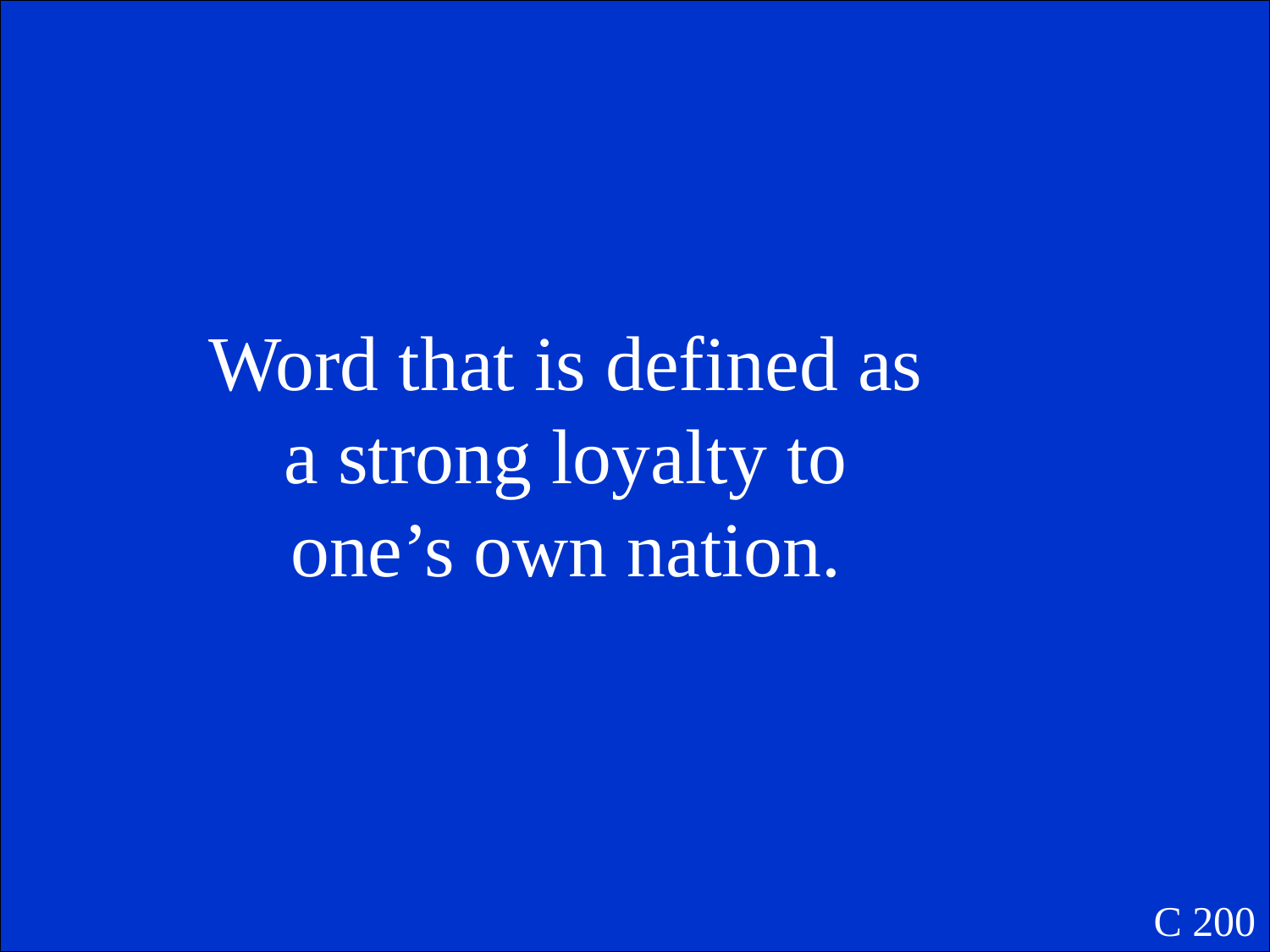

Word that is defined as a strong loyalty to one’s own nation.
C 200